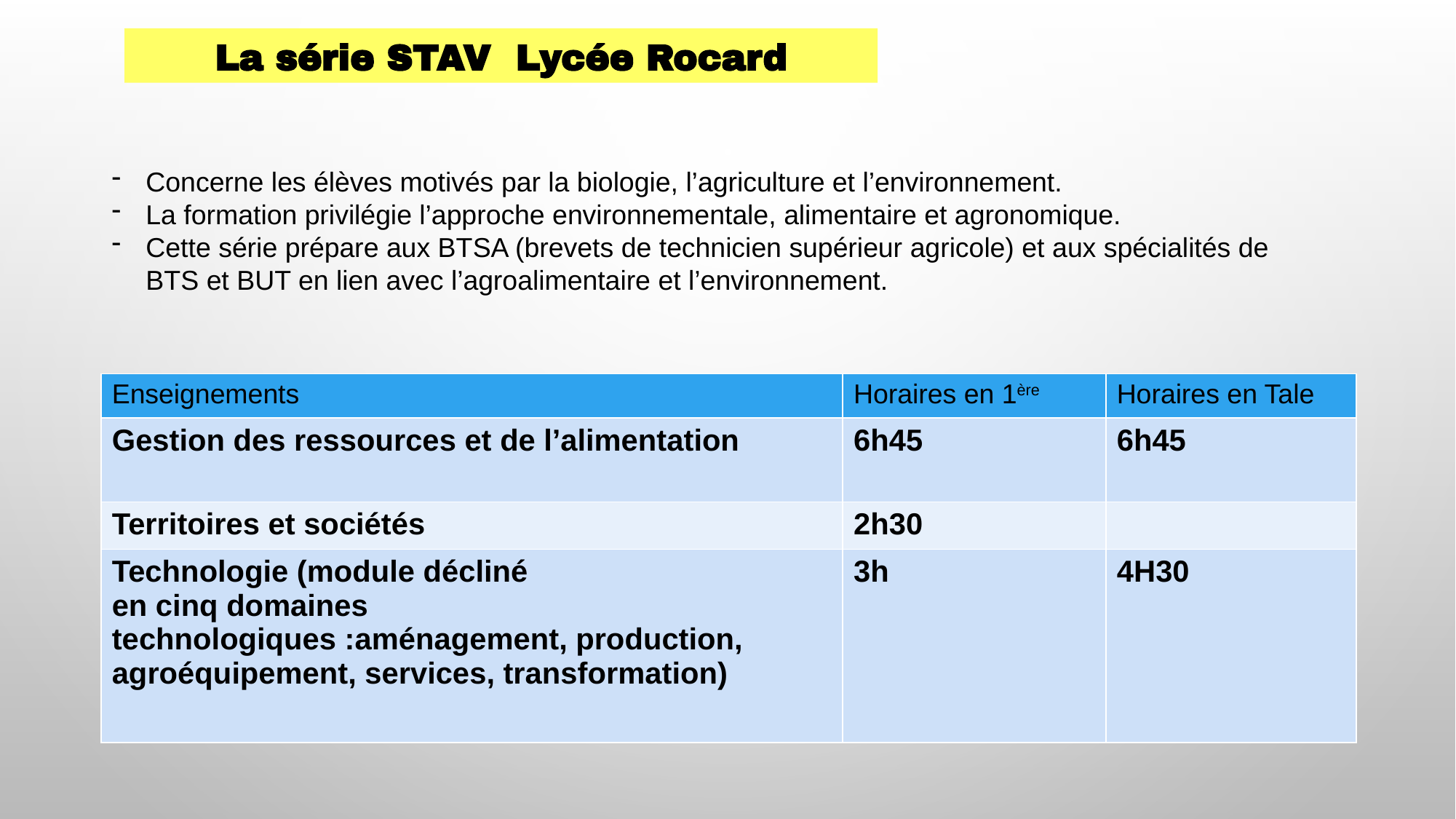

La série STAV  Lycée Rocard
Concerne les élèves motivés par la biologie, l’agriculture et l’environnement.
La formation privilégie l’approche environnementale, alimentaire et agronomique.
Cette série prépare aux BTSA (brevets de technicien supérieur agricole) et aux spécialités de BTS et BUT en lien avec l’agroalimentaire et l’environnement.
| Enseignements | Horaires en 1ère | Horaires en Tale |
| --- | --- | --- |
| Gestion des ressources et de l’alimentation | 6h45 | 6h45 |
| Territoires et sociétés | 2h30 |  |
| Technologie (module décliné en cinq domaines technologiques :aménagement, production, agroéquipement, services, transformation) | 3h | 4H30 |